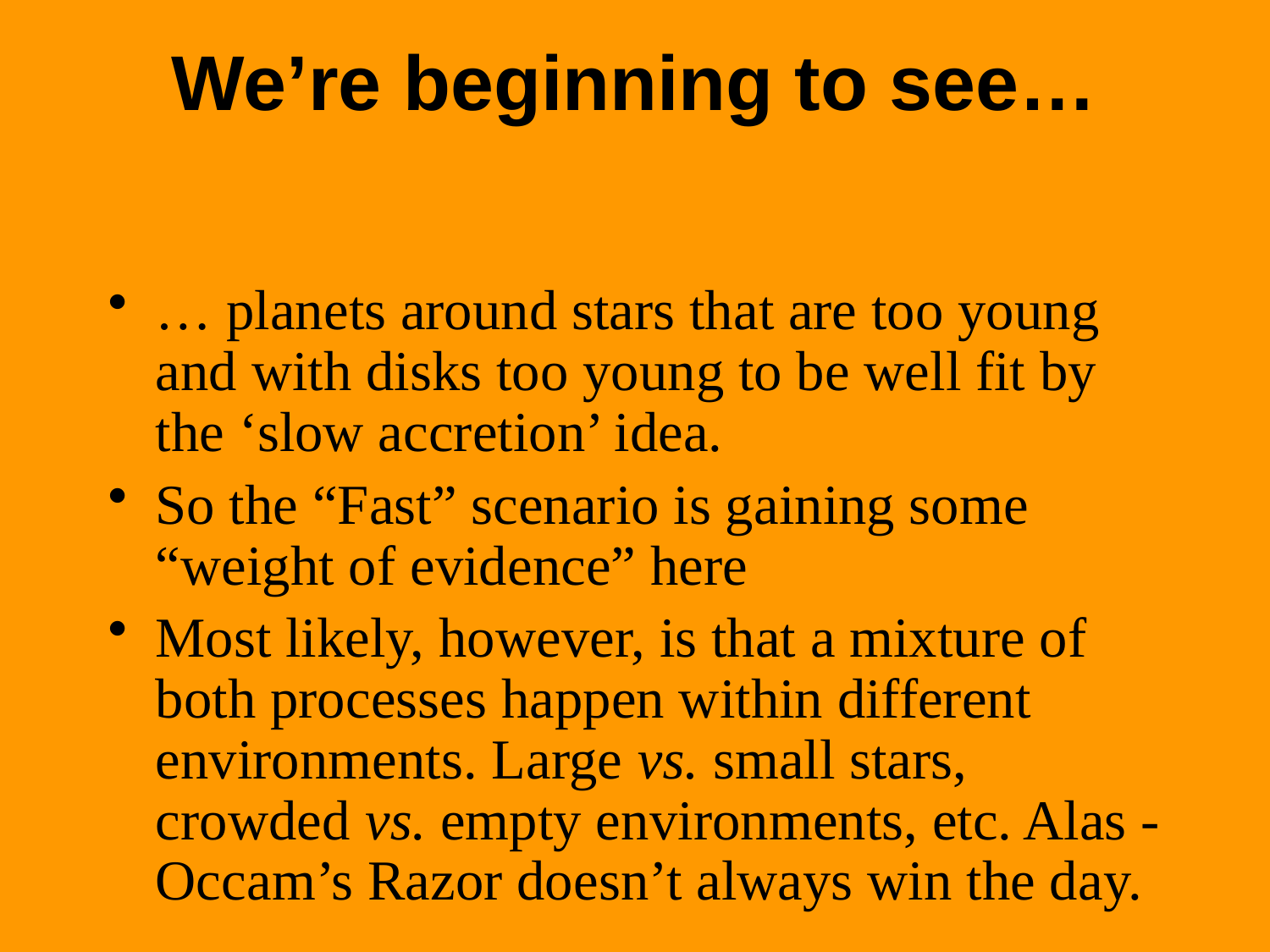

# We’re beginning to see…
… planets around stars that are too young and with disks too young to be well fit by the ‘slow accretion’ idea.
So the “Fast” scenario is gaining some “weight of evidence” here
Most likely, however, is that a mixture of both processes happen within different environments. Large vs. small stars, crowded vs. empty environments, etc. Alas - Occam’s Razor doesn’t always win the day.